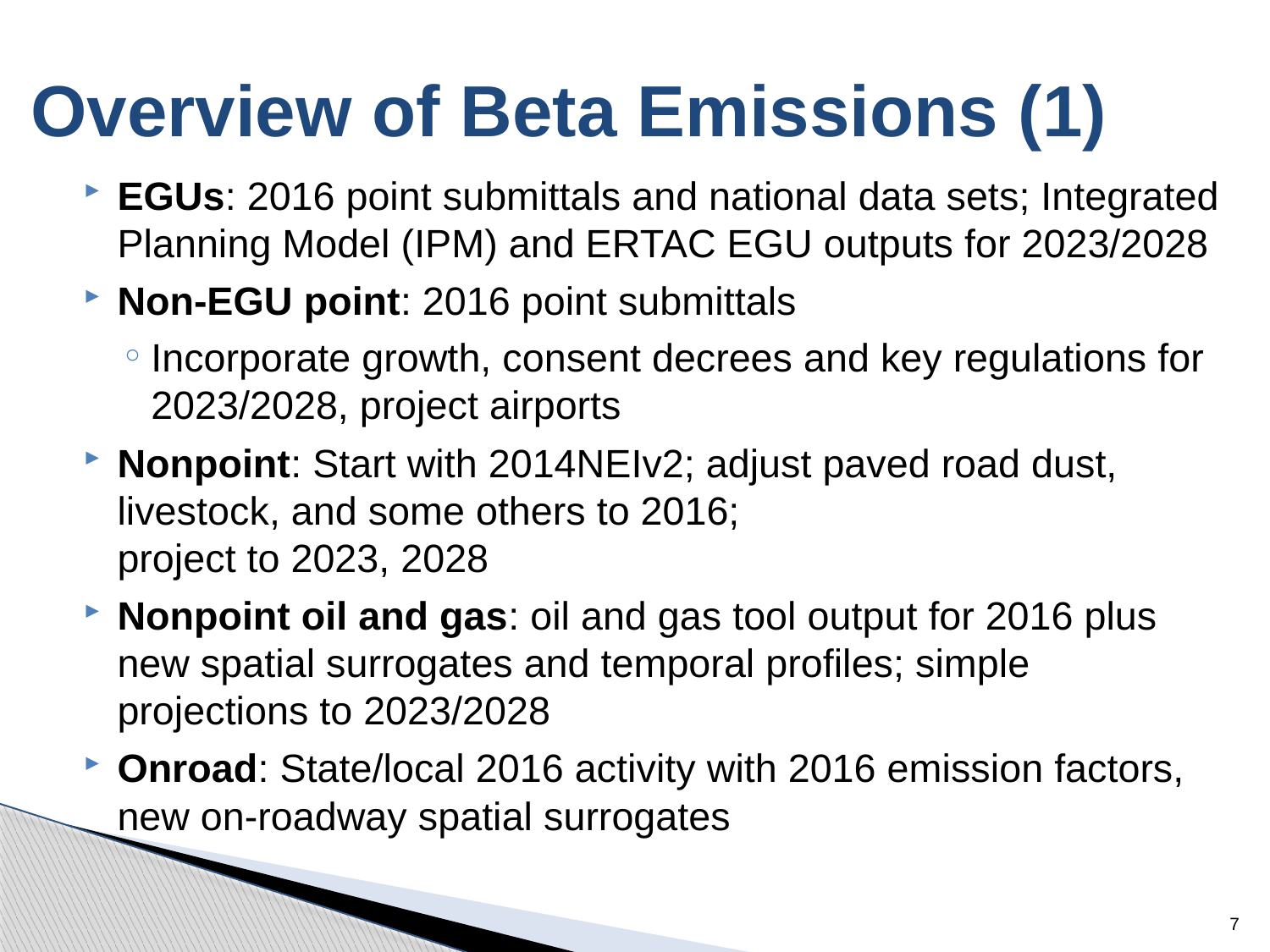

# Overview of Beta Emissions (1)
EGUs: 2016 point submittals and national data sets; Integrated Planning Model (IPM) and ERTAC EGU outputs for 2023/2028
Non-EGU point: 2016 point submittals
Incorporate growth, consent decrees and key regulations for 2023/2028, project airports
Nonpoint: Start with 2014NEIv2; adjust paved road dust, livestock, and some others to 2016;
project to 2023, 2028
Nonpoint oil and gas: oil and gas tool output for 2016 plus new spatial surrogates and temporal profiles; simple projections to 2023/2028
Onroad: State/local 2016 activity with 2016 emission factors, new on-roadway spatial surrogates

7